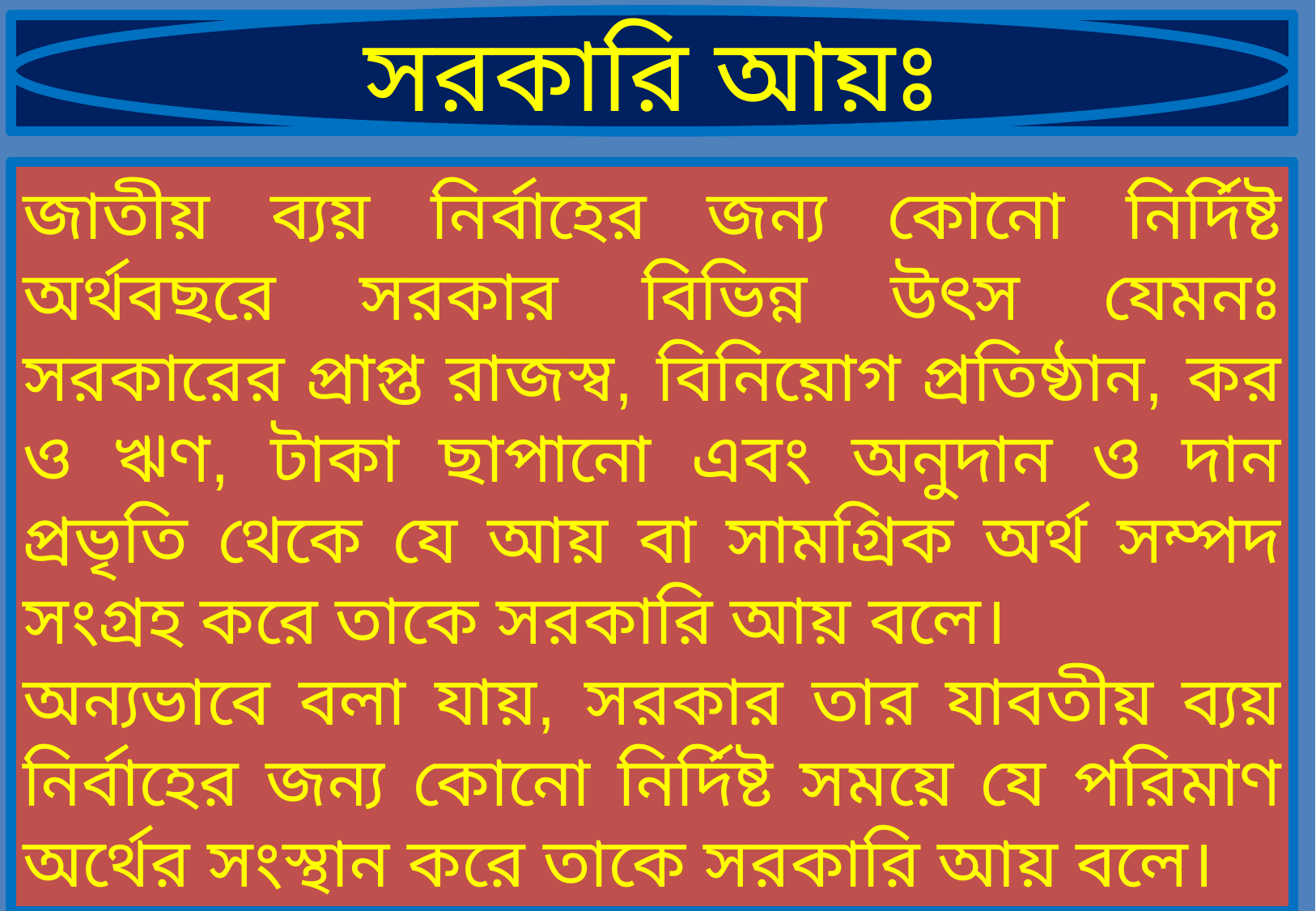

সরকারি আয়ঃ

জাতীয় ব্যয় নির্বাহের জন্য কোনো নির্দিষ্ট অর্থবছরে সরকার বিভিন্ন উৎস যেমনঃ সরকারের প্রাপ্ত রাজস্ব, বিনিয়োগ প্রতিষ্ঠান, কর ও ঋণ, টাকা ছাপানো এবং অনুদান ও দান প্রভৃতি থেকে যে আয় বা সামগ্রিক অর্থ সম্পদ সংগ্রহ করে তাকে সরকারি আয় বলে।
অন্যভাবে বলা যায়, সরকার তার যাবতীয় ব্যয় নির্বাহের জন্য কোনো নির্দিষ্ট সময়ে যে পরিমাণ অর্থের সংস্থান করে তাকে সরকারি আয় বলে।